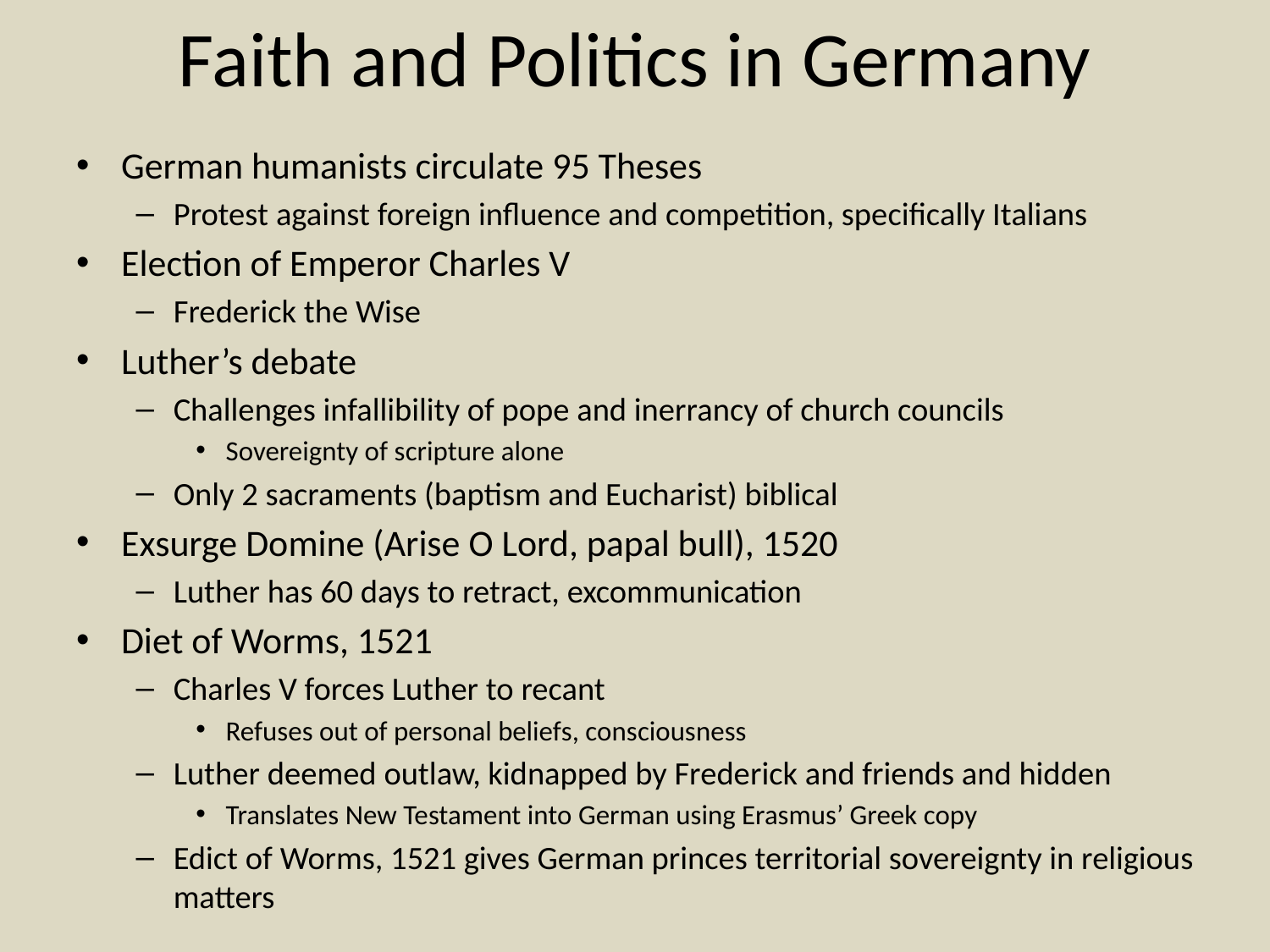

# Faith and Politics in Germany
German humanists circulate 95 Theses
Protest against foreign influence and competition, specifically Italians
Election of Emperor Charles V
Frederick the Wise
Luther’s debate
Challenges infallibility of pope and inerrancy of church councils
Sovereignty of scripture alone
Only 2 sacraments (baptism and Eucharist) biblical
Exsurge Domine (Arise O Lord, papal bull), 1520
Luther has 60 days to retract, excommunication
Diet of Worms, 1521
Charles V forces Luther to recant
Refuses out of personal beliefs, consciousness
Luther deemed outlaw, kidnapped by Frederick and friends and hidden
Translates New Testament into German using Erasmus’ Greek copy
Edict of Worms, 1521 gives German princes territorial sovereignty in religious matters